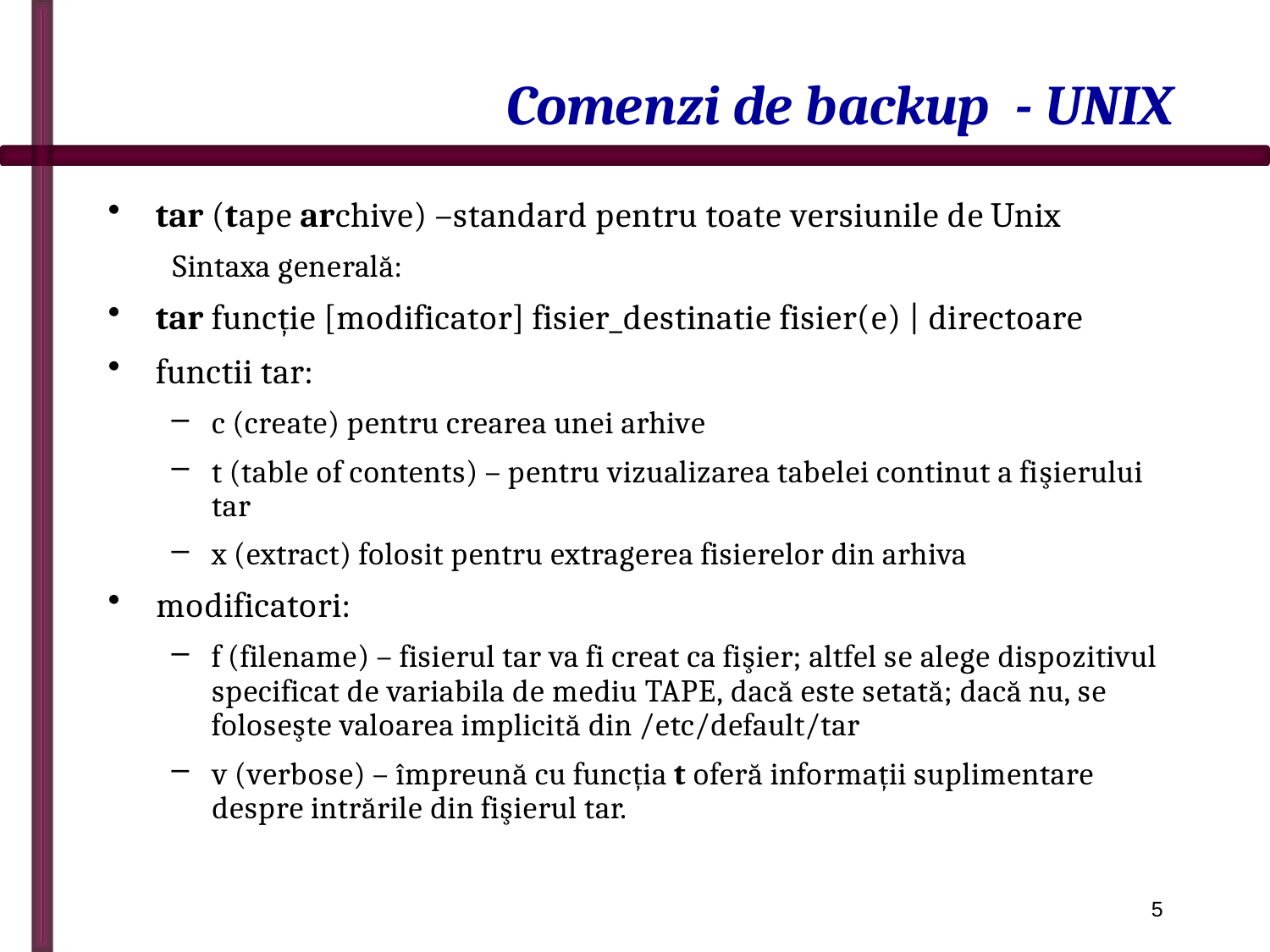

# Comenzi de backup  - UNIX
tar (tape archive) –standard pentru toate versiunile de Unix
Sintaxa generală:
tar funcţie [modificator] fisier_destinatie fisier(e) | directoare
functii tar:
c (create) pentru crearea unei arhive
t (table of contents) – pentru vizualizarea tabelei continut a fişierului tar
x (extract) folosit pentru extragerea fisierelor din arhiva
modificatori:
f (filename) – fisierul tar va fi creat ca fişier; altfel se alege dispozitivul specificat de variabila de mediu TAPE, dacă este setată; dacă nu, se foloseşte valoarea implicită din /etc/default/tar
v (verbose) – împreună cu funcţia t oferă informaţii suplimentare despre intrările din fişierul tar.